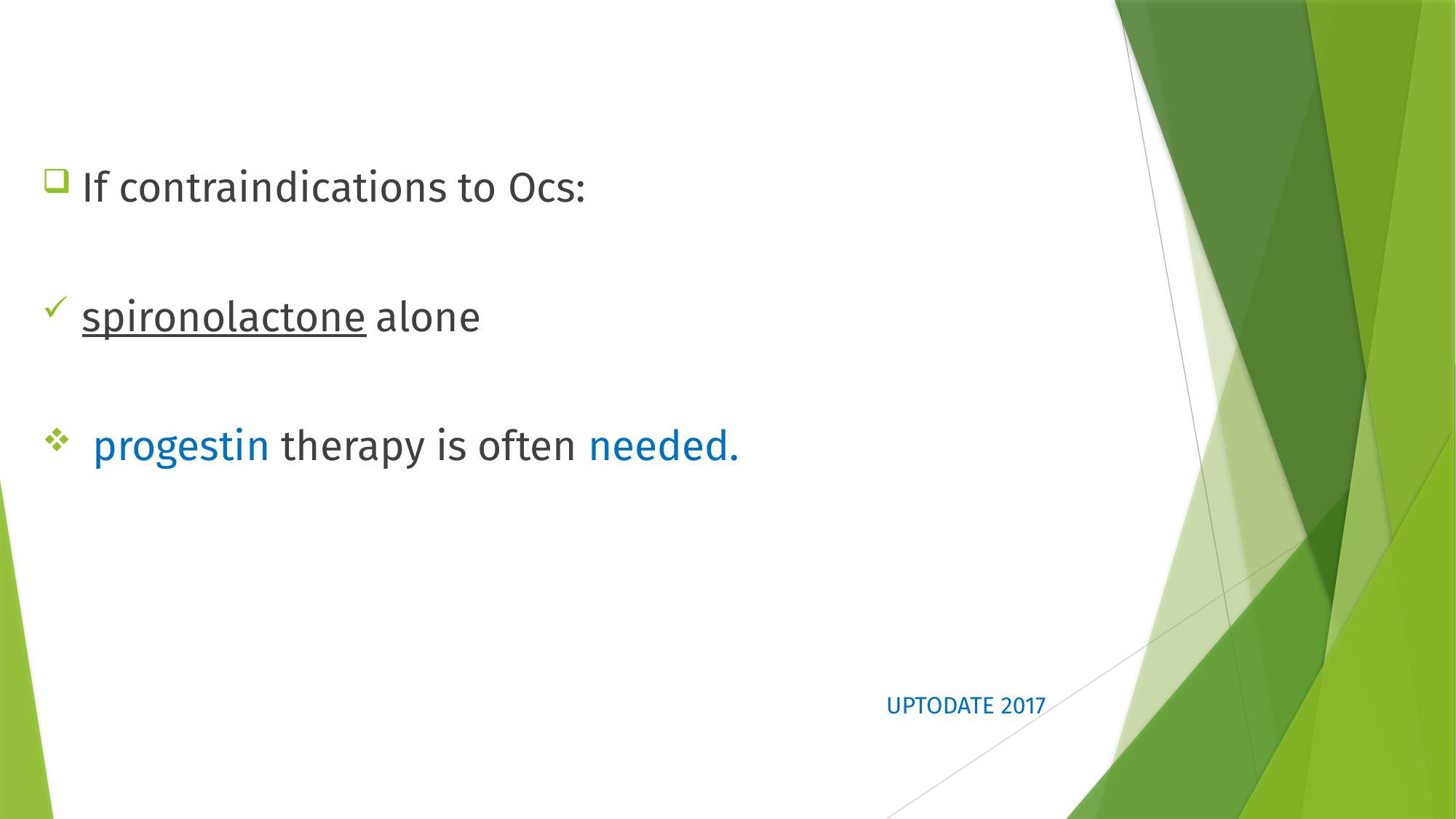

If contraindications to Ocs:

spironolactone alone

 progestin therapy is often needed.

UPTODATE 2017